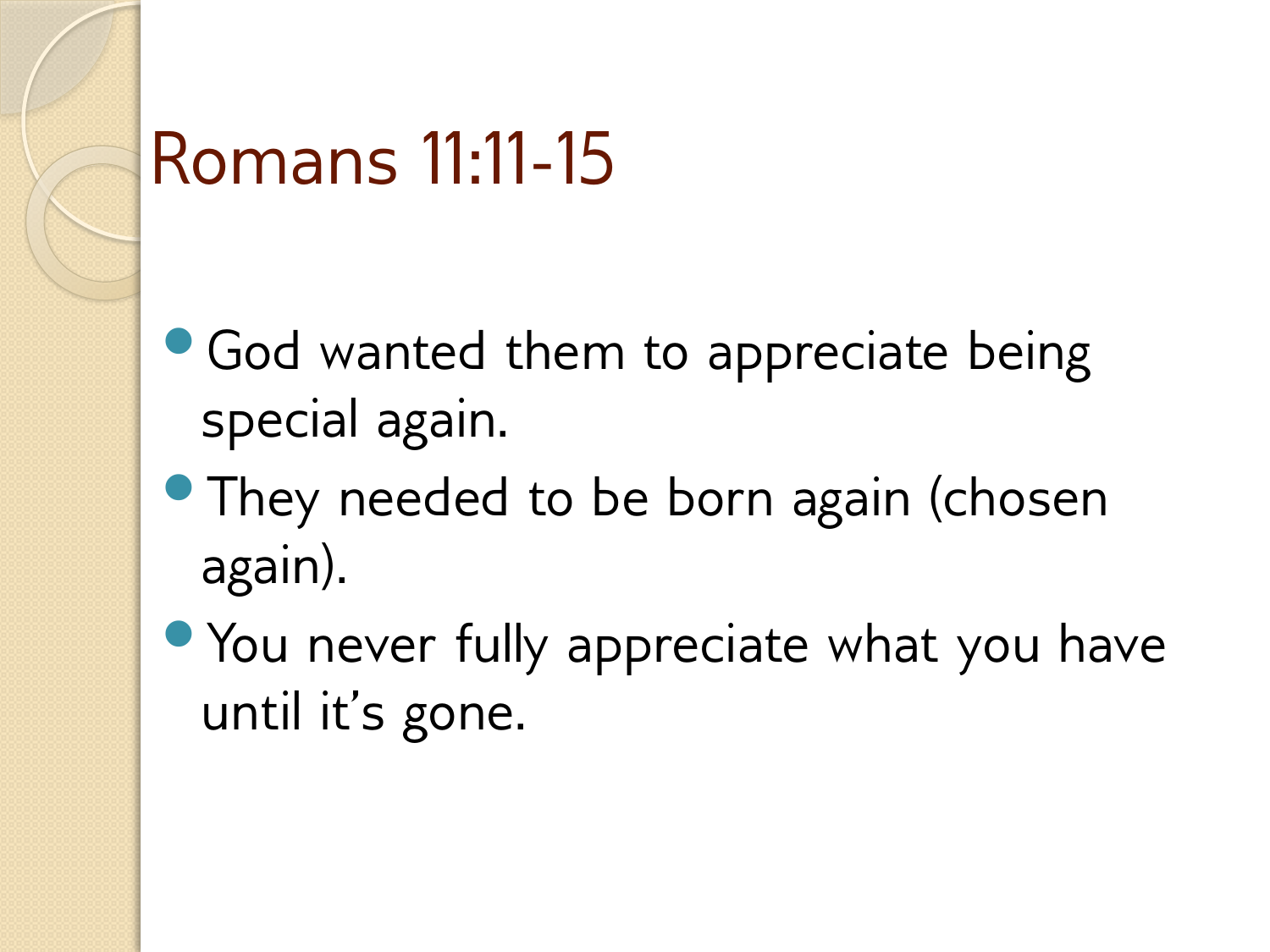

# Romans 11:11-15
God wanted them to appreciate being special again.
They needed to be born again (chosen again).
You never fully appreciate what you have until it’s gone.